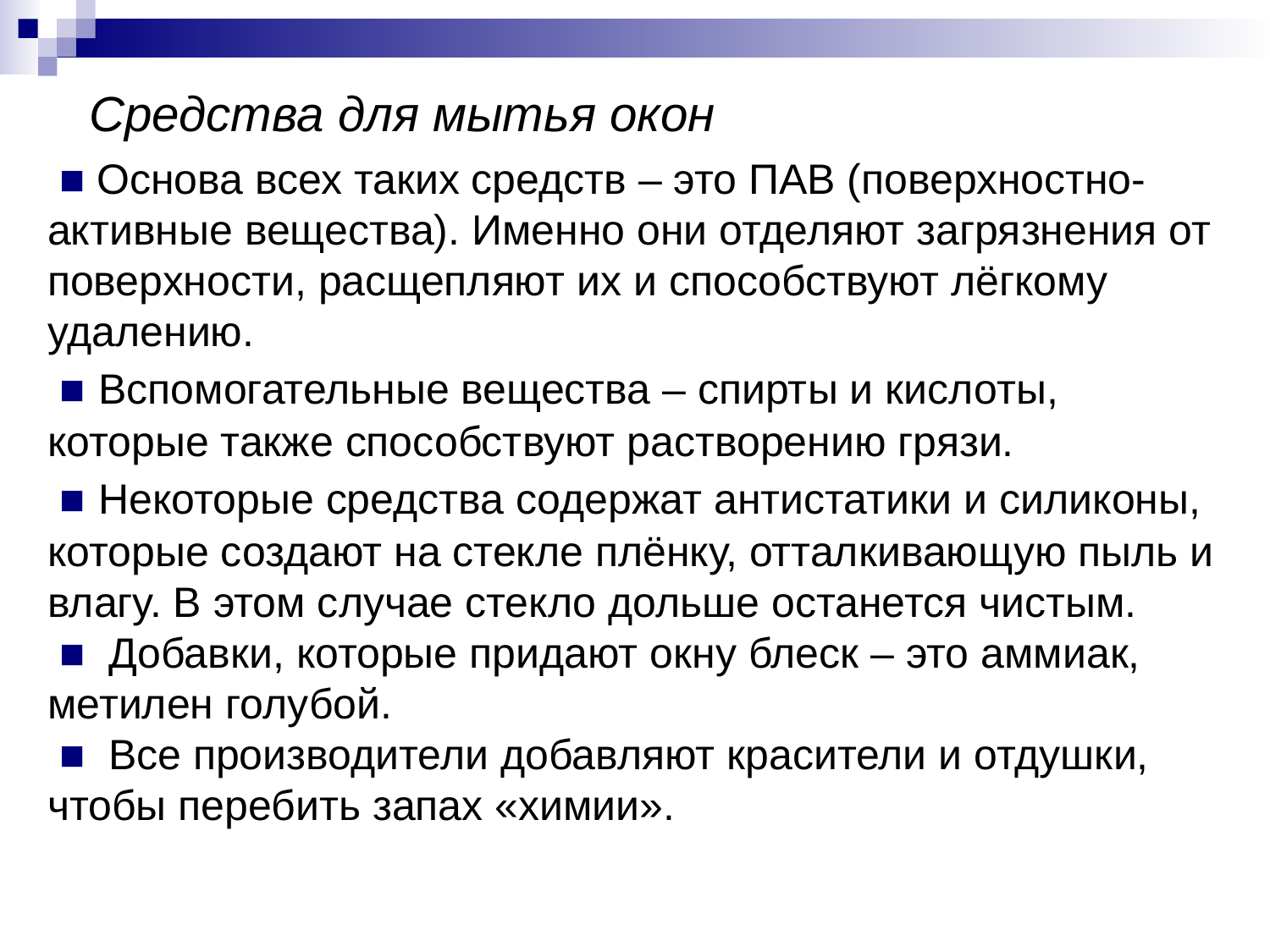

Средства для мытья окон
 ■ Основа всех таких средств – это ПАВ (поверхностно-активные вещества). Именно они отделяют загрязнения от поверхности, расщепляют их и способствуют лёгкому удалению.
 ■ Вспомогательные вещества – спирты и кислоты, которые также способствуют растворению грязи.
 ■ Некоторые средства содержат антистатики и силиконы, которые создают на стекле плёнку, отталкивающую пыль и влагу. В этом случае стекло дольше останется чистым.
 ■  Добавки, которые придают окну блеск – это аммиак, метилен голубой.
 ■  Все производители добавляют красители и отдушки, чтобы перебить запах «химии».